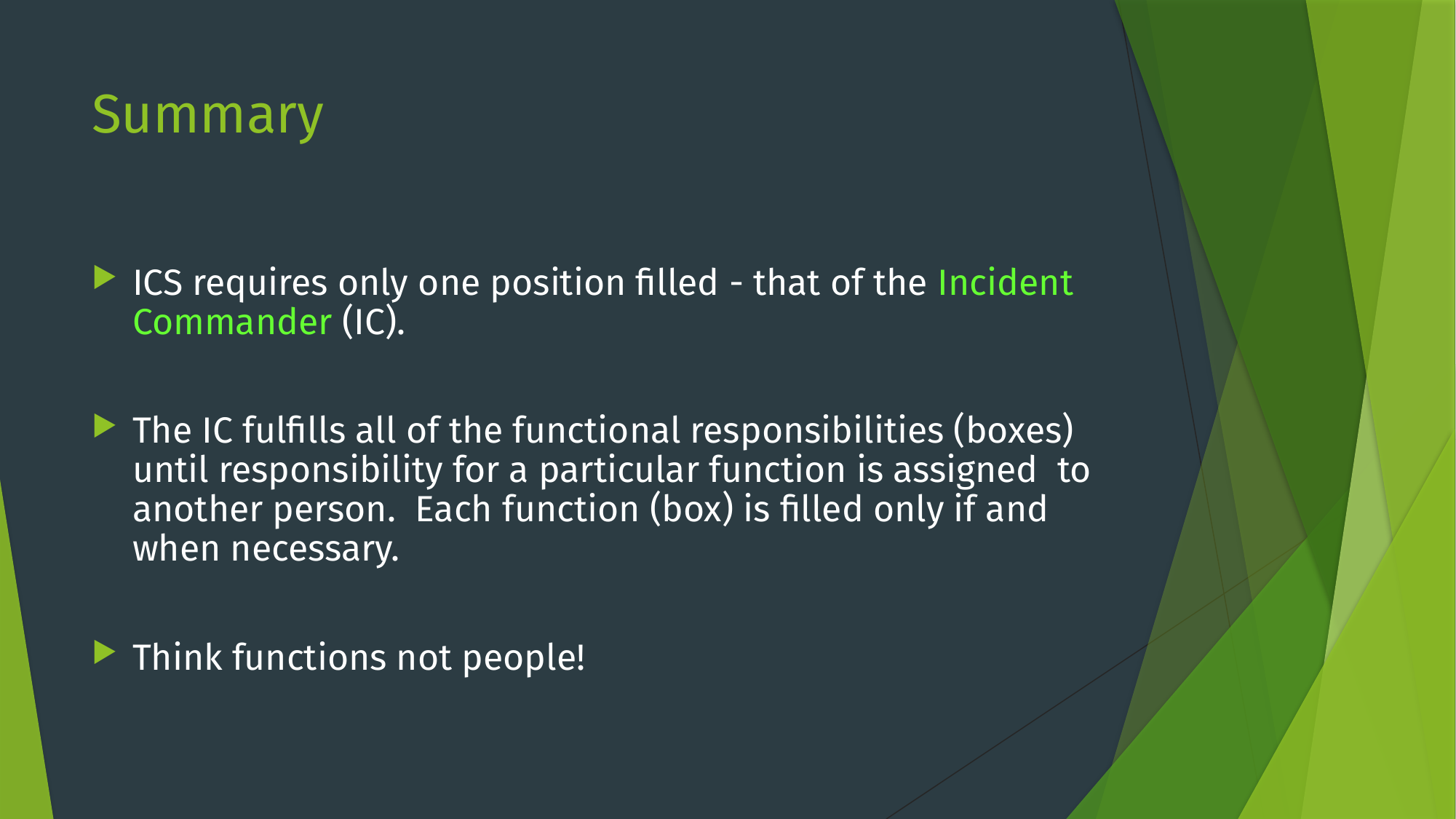

# Summary
ICS requires only one position filled - that of the Incident Commander (IC).

The IC fulfills all of the functional responsibilities (boxes) until responsibility for a particular function is assigned  to another person.  Each function (box) is filled only if and when necessary.

Think functions not people!